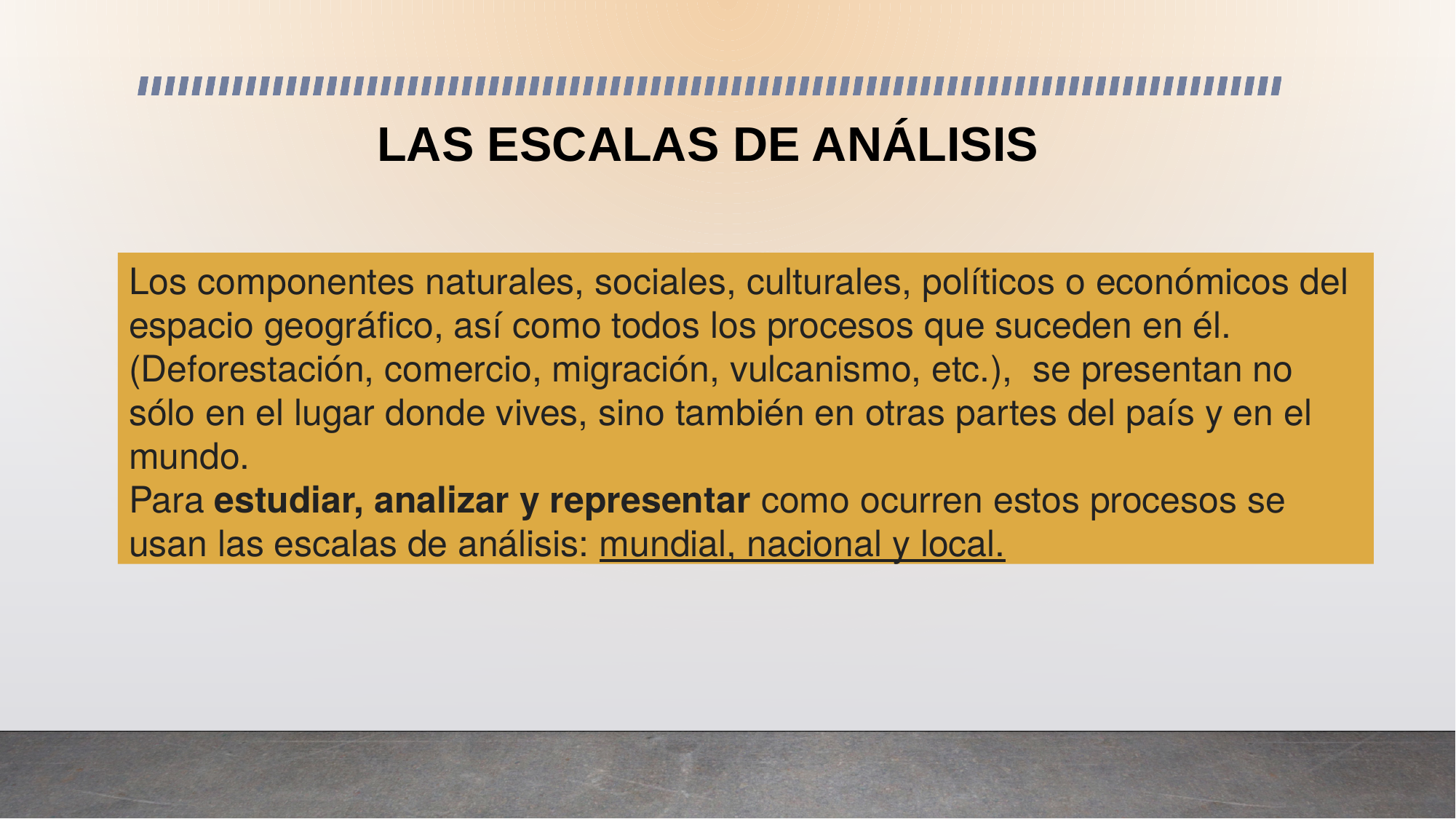

# LAS ESCALAS DE ANÁLISIS
Los componentes naturales, sociales, culturales, políticos o económicos del espacio geográfico, así como todos los procesos que suceden en él. (Deforestación, comercio, migración, vulcanismo, etc.),  se presentan no sólo en el lugar donde vives, sino también en otras partes del país y en el mundo.
Para estudiar, analizar y representar como ocurren estos procesos se usan las escalas de análisis: mundial, nacional y local.